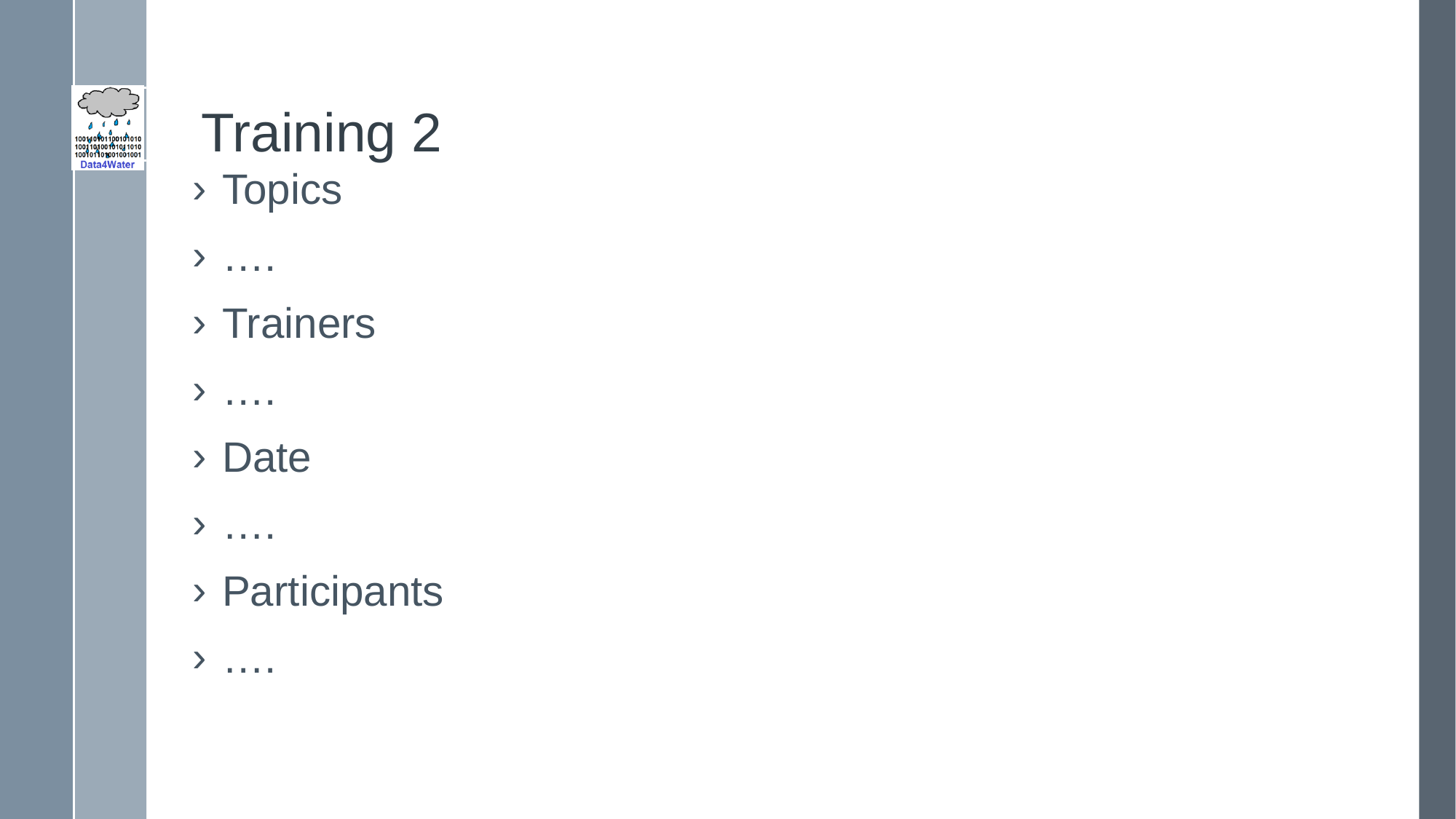

# Training 2
Topics
….
Trainers
….
Date
….
Participants
….